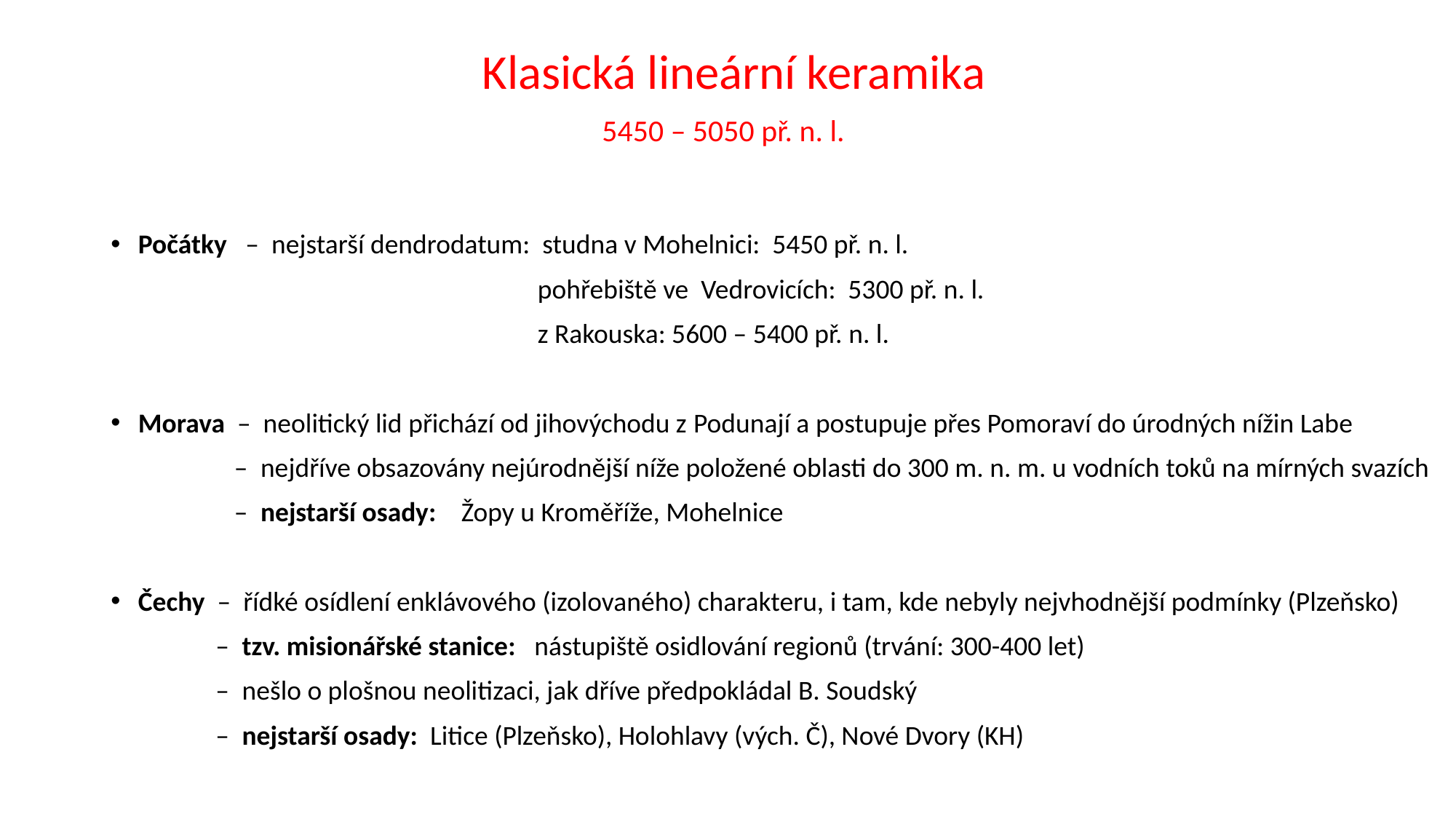

# Klasická lineární keramika 5450 – 5050 př. n. l.

Počátky   –  nejstarší dendrodatum:  studna v Mohelnici:  5450 př. n. l.
                                                                     pohřebiště ve  Vedrovicích:  5300 př. n. l.
                                                                     z Rakouska: 5600 – 5400 př. n. l.

Morava  –  neolitický lid přichází od jihovýchodu z Podunají a postupuje přes Pomoraví do úrodných nížin Labe
                    –  nejdříve obsazovány nejúrodnější níže položené oblasti do 300 m. n. m. u vodních toků na mírných svazích
                    –  nejstarší osady:    Žopy u Kroměříže, Mohelnice

Čechy  –  řídké osídlení enklávového (izolovaného) charakteru, i tam, kde nebyly nejvhodnější podmínky (Plzeňsko)
                 –  tzv. misionářské stanice:   nástupiště osidlování regionů (trvání: 300-400 let)
                 –  nešlo o plošnou neolitizaci, jak dříve předpokládal B. Soudský
                 –  nejstarší osady:  Litice (Plzeňsko), Holohlavy (vých. Č), Nové Dvory (KH)